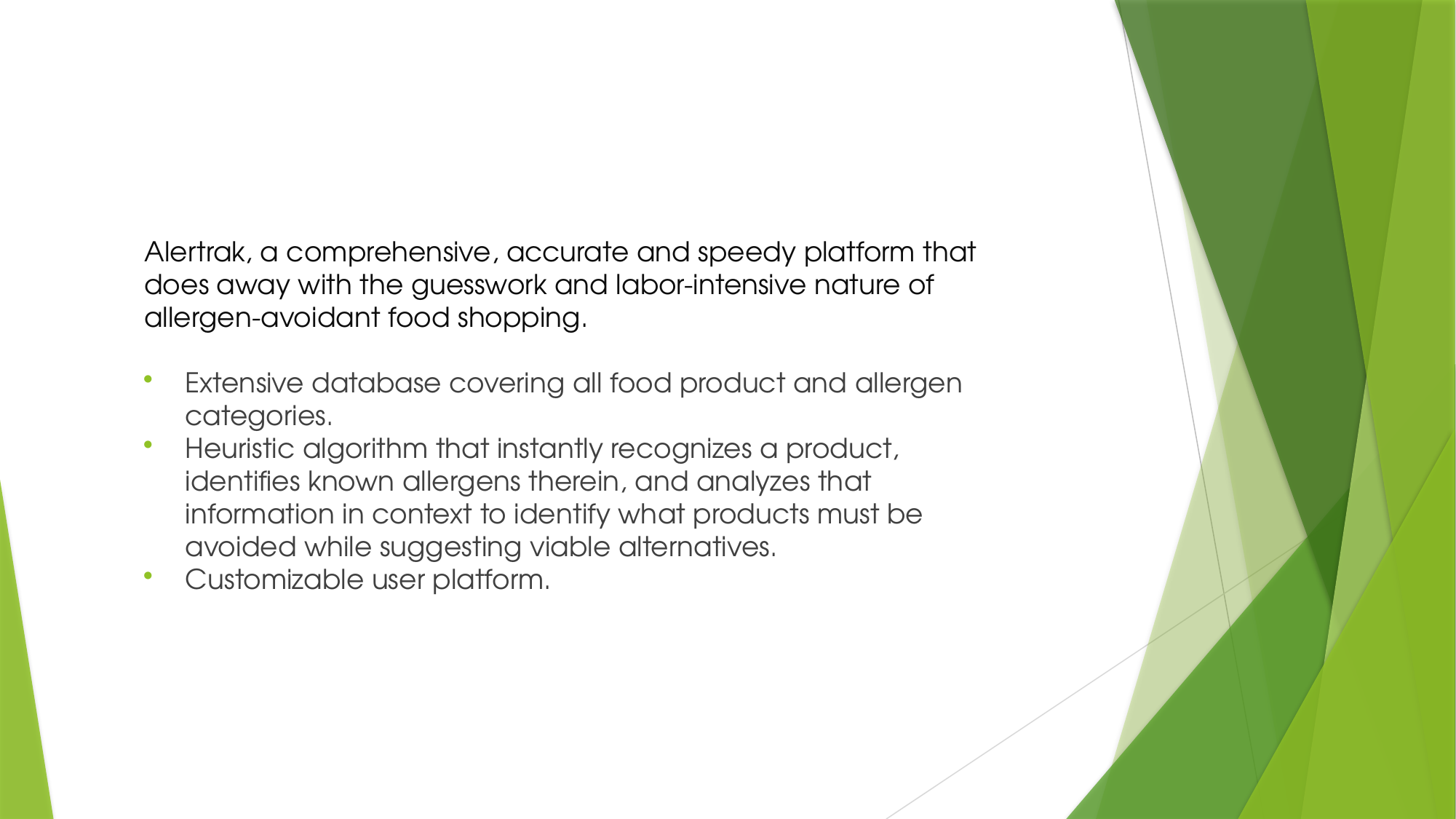

Alertrak, a comprehensive, accurate and speedy platform that does away with the guesswork and labor-intensive nature of allergen-avoidant food shopping.

Extensive database covering all food product and allergen categories.
Heuristic algorithm that instantly recognizes a product, identifies known allergens therein, and analyzes that information in context to identify what products must be avoided while suggesting viable alternatives.
Customizable user platform.

# The Solution